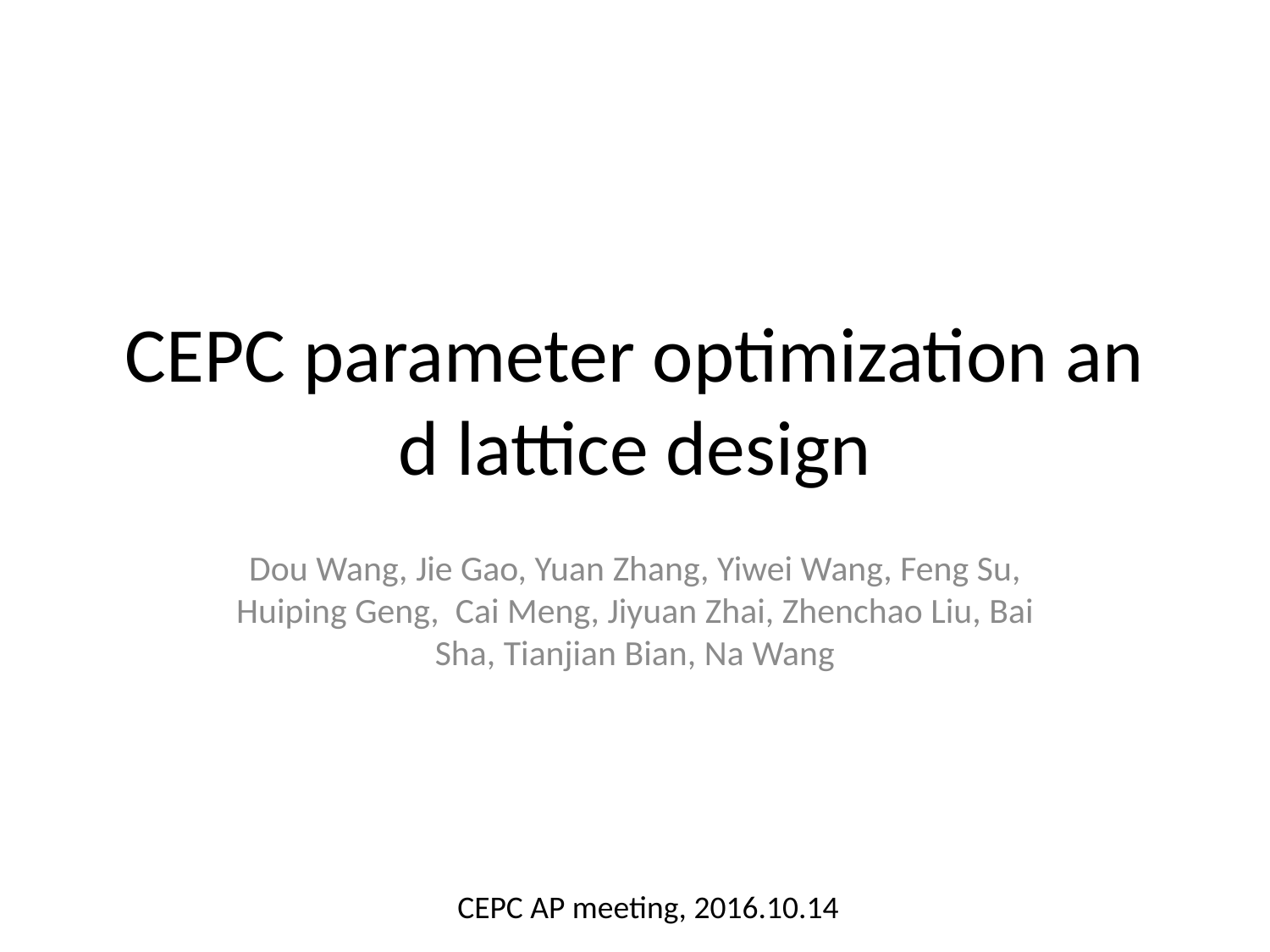

# CEPC parameter optimization and lattice design
Dou Wang, Jie Gao, Yuan Zhang, Yiwei Wang, Feng Su, Huiping Geng,  Cai Meng, Jiyuan Zhai, Zhenchao Liu, Bai Sha, Tianjian Bian, Na Wang
CEPC AP meeting, 2016.10.14